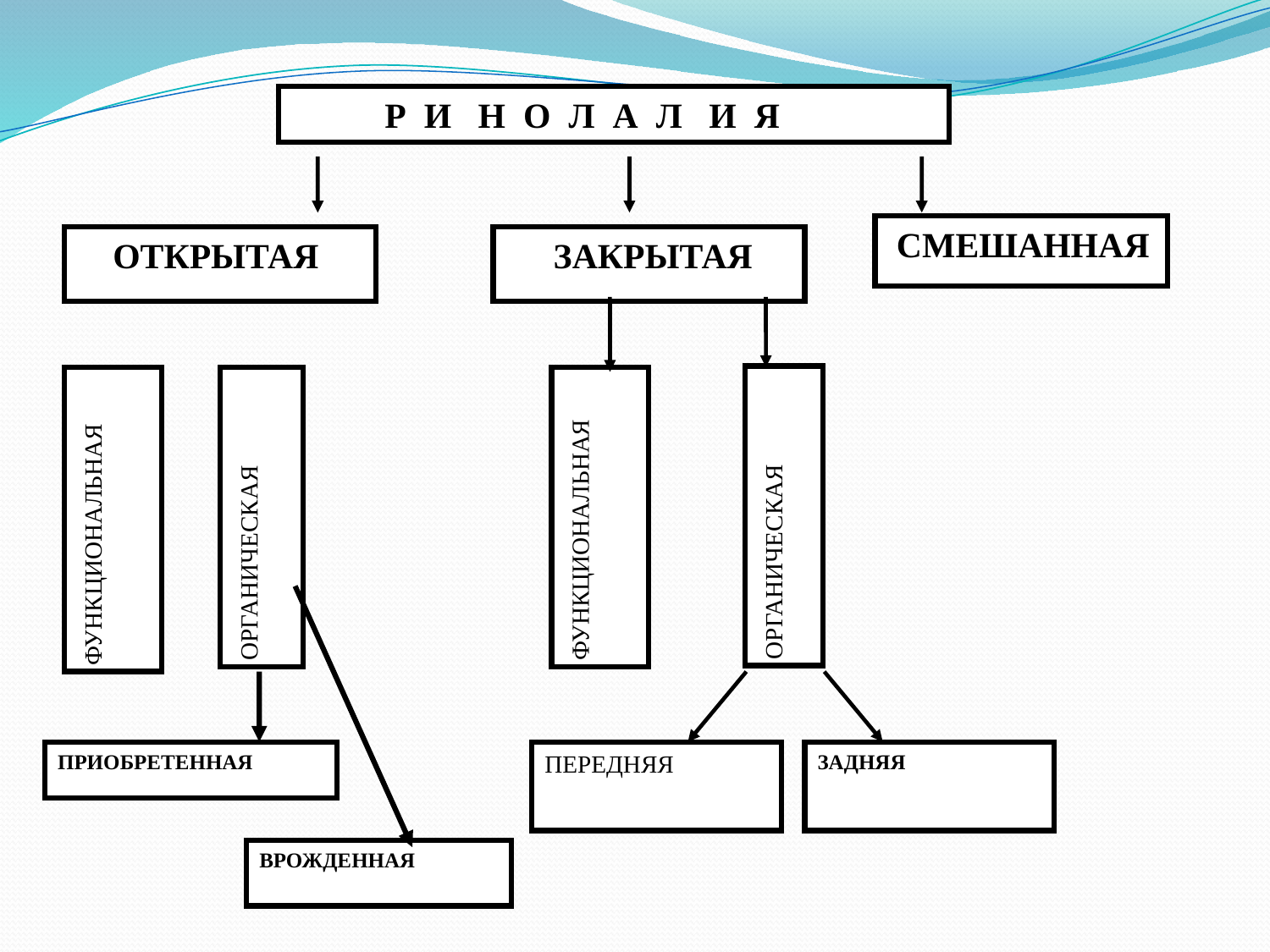

Р  И   Н  О  Л  А  Л   И  Я

 СМЕШАННАЯ
 ОТКРЫТАЯ
         ЗАКРЫТАЯ

ОРГАНИЧЕСКАЯ
ФУНКЦИОНАЛЬНАЯ
ОРГАНИЧЕСКАЯ
ФУНКЦИОНАЛЬНАЯ

ПРИОБРЕТЕННАЯ
ПЕРЕДНЯЯ

ЗАДНЯЯ
ВРОЖДЕННАЯ